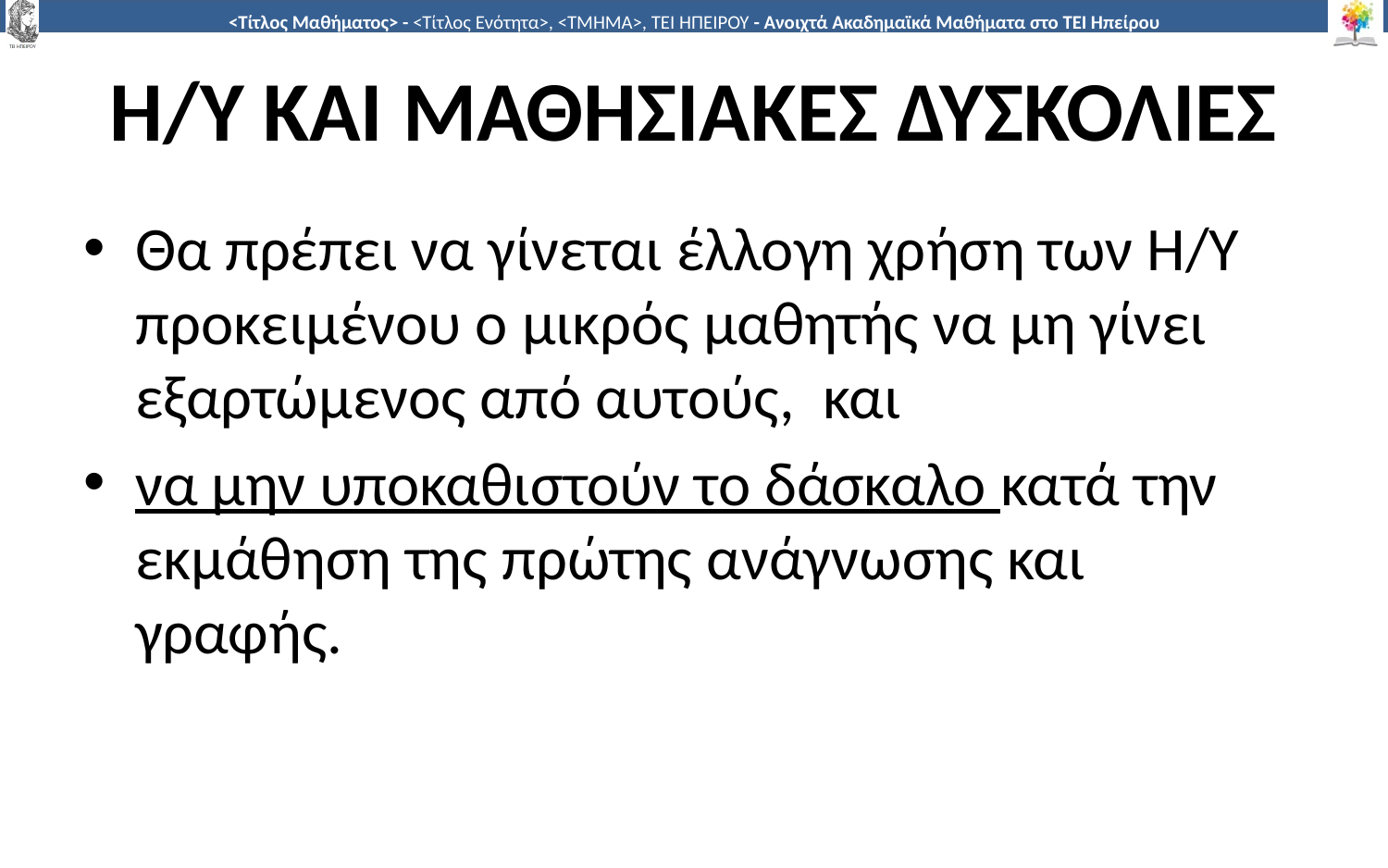

# Η/Υ ΚΑΙ ΜΑΘΗΣΙΑΚΕΣ ΔΥΣΚΟΛΙΕΣ
Θα πρέπει να γίνεται έλλογη χρήση των Η/Υ προκειμένου ο μικρός μαθητής να μη γίνει εξαρτώμενος από αυτούς,  και
να μην υποκαθιστούν το δάσκαλο κατά την εκμάθηση της πρώτης ανάγνωσης και γραφής.